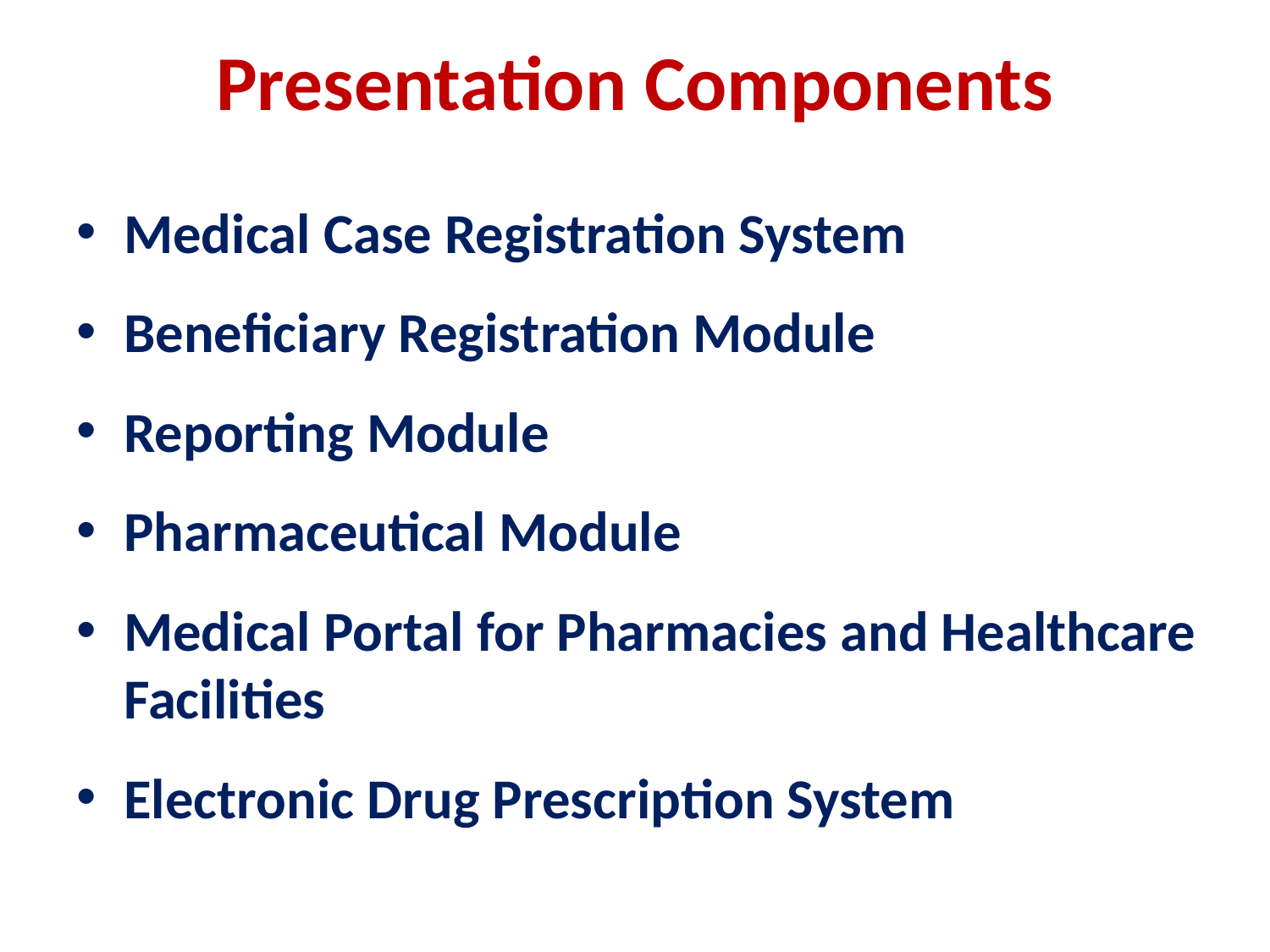

# Presentation Components
Medical Case Registration System
Beneficiary Registration Module
Reporting Module
Pharmaceutical Module
Medical Portal for Pharmacies and Healthcare Facilities
Electronic Drug Prescription System